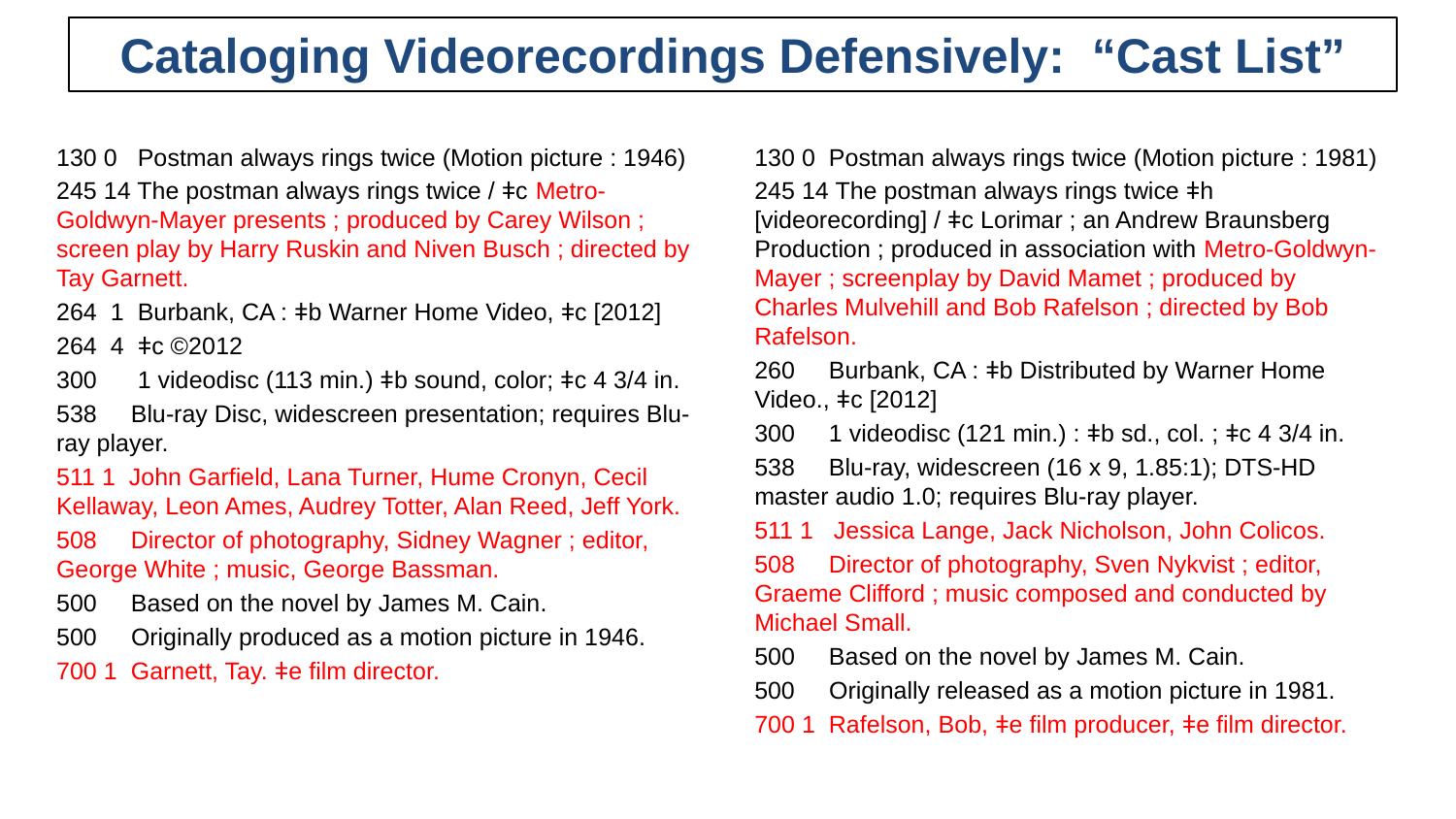

# Cataloging Videorecordings Defensively:  “Cast List”
130 0   Postman always rings twice (Motion picture : 1946)
245 14 The postman always rings twice / ǂc Metro-Goldwyn-Mayer presents ; produced by Carey Wilson ; screen play by Harry Ruskin and Niven Busch ; directed by Tay Garnett.
264  1  Burbank, CA : ǂb Warner Home Video, ǂc [2012]
264  4  ǂc ©2012
300      1 videodisc (113 min.) ǂb sound, color; ǂc 4 3/4 in.
538     Blu-ray Disc, widescreen presentation; requires Blu-ray player.
511 1  John Garfield, Lana Turner, Hume Cronyn, Cecil Kellaway, Leon Ames, Audrey Totter, Alan Reed, Jeff York.
508     Director of photography, Sidney Wagner ; editor, George White ; music, George Bassman.
500     Based on the novel by James M. Cain.
     Originally produced as a motion picture in 1946.
700 1  Garnett, Tay. ǂe film director.
130 0  Postman always rings twice (Motion picture : 1981)
245 14 The postman always rings twice ǂh [videorecording] / ǂc Lorimar ; an Andrew Braunsberg Production ; produced in association with Metro-Goldwyn-Mayer ; screenplay by David Mamet ; produced by Charles Mulvehill and Bob Rafelson ; directed by Bob Rafelson.
260     Burbank, CA : ǂb Distributed by Warner Home Video., ǂc [2012]
300     1 videodisc (121 min.) : ǂb sd., col. ; ǂc 4 3/4 in.
538     Blu-ray, widescreen (16 x 9, 1.85:1); DTS-HD master audio 1.0; requires Blu-ray player.
511 1   Jessica Lange, Jack Nicholson, John Colicos.
508     Director of photography, Sven Nykvist ; editor, Graeme Clifford ; music composed and conducted by Michael Small.
500     Based on the novel by James M. Cain.
     Originally released as a motion picture in 1981.
700 1  Rafelson, Bob, ǂe film producer, ǂe film director.